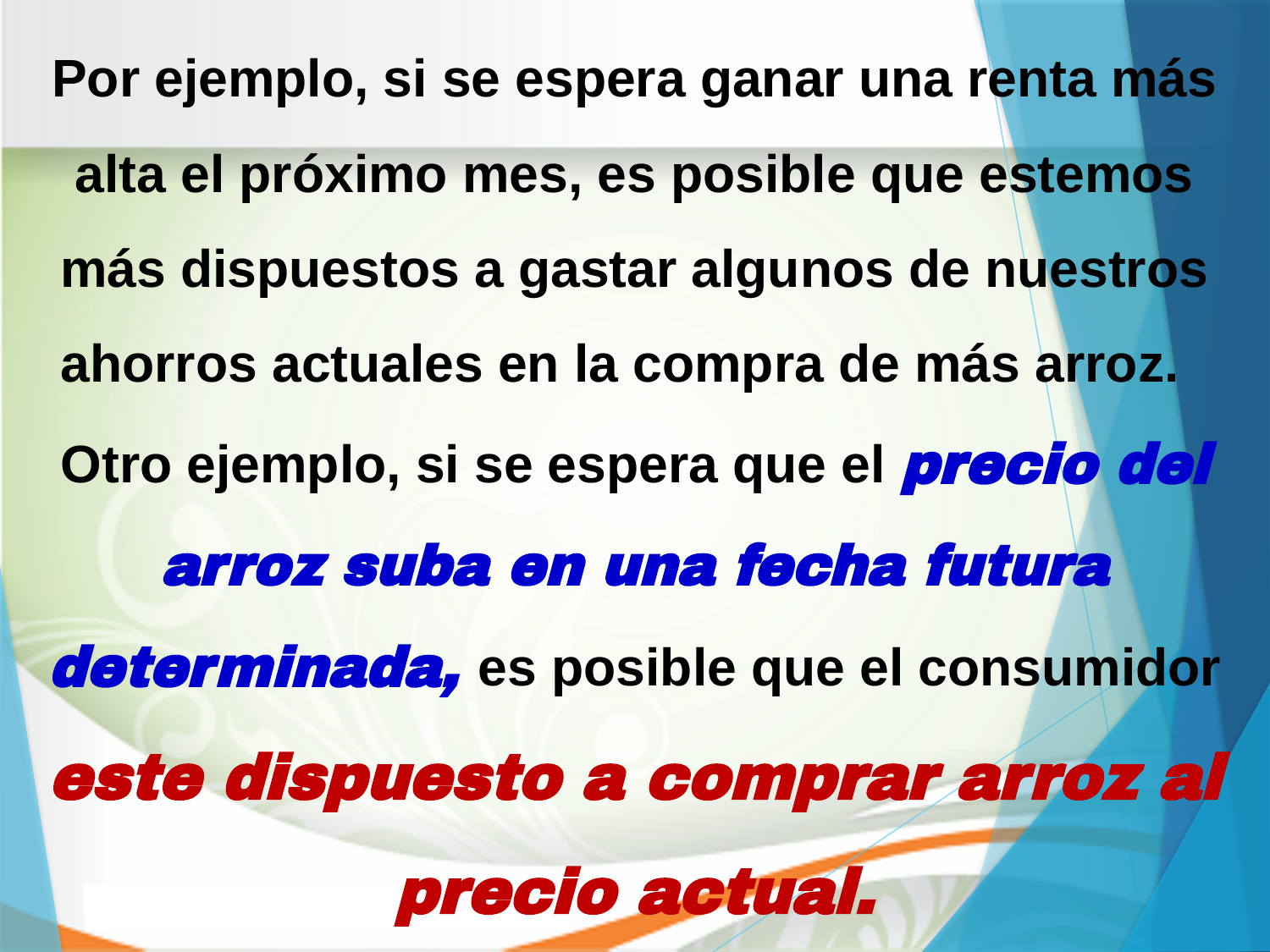

Por ejemplo, si se espera ganar una renta más alta el próximo mes, es posible que estemos más dispuestos a gastar algunos de nuestros ahorros actuales en la compra de más arroz.
Otro ejemplo, si se espera que el precio del arroz suba en una fecha futura determinada, es posible que el consumidor este dispuesto a comprar arroz al precio actual.
35